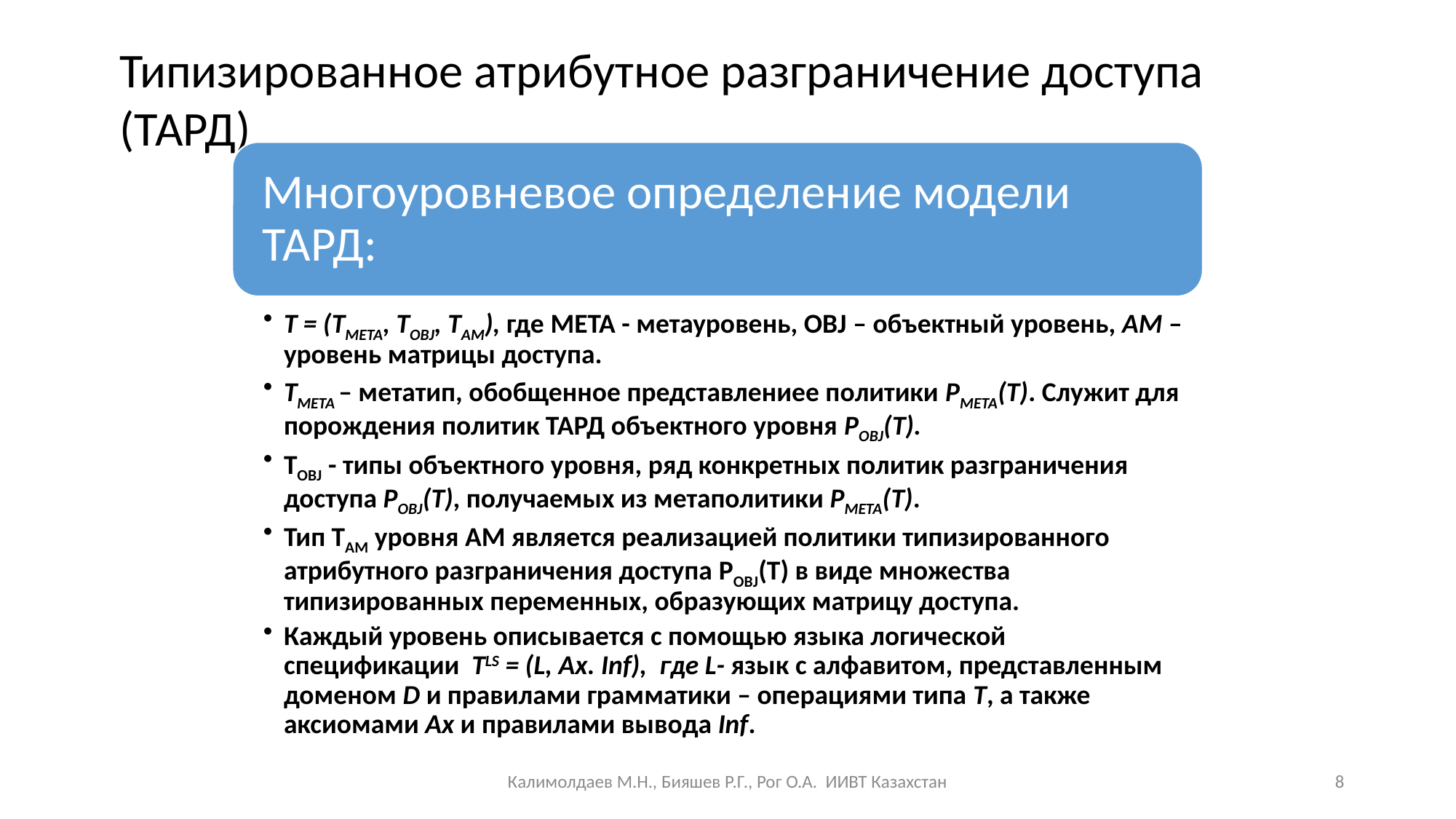

Типизированное атрибутное разграничение доступа (ТАРД)
Многоуровневое определение модели ТАРД:
T = (TMETA, TOBJ, TAM), где META - метауровень, OBJ – объектный уровень, AM – уровень матрицы доступа.
TMETA – метатип, обобщенное представлениее политики PMETA(T). Служит для порождения политик ТАРД объектного уровня POBJ(T).
TOBJ - типы объектного уровня, ряд конкретных политик разграничения доступа POBJ(T), получаемых из метаполитики PMETA(T).
Тип TAM уровня AM является реализацией политики типизированного атрибутного разграничения доступа POBJ(T) в виде множества типизированных переменных, образующих матрицу доступа.
Каждый уровень описывается с помощью языка логической спецификации  TLS = (L, Ax. Inf),  где L- язык с алфавитом, представленным доменом D и правилами грамматики – операциями типа T, а также аксиомами Ax и правилами вывода Inf.
Калимолдаев М.Н., Бияшев Р.Г., Рог О.А.  ИИВТ Казахстан
8